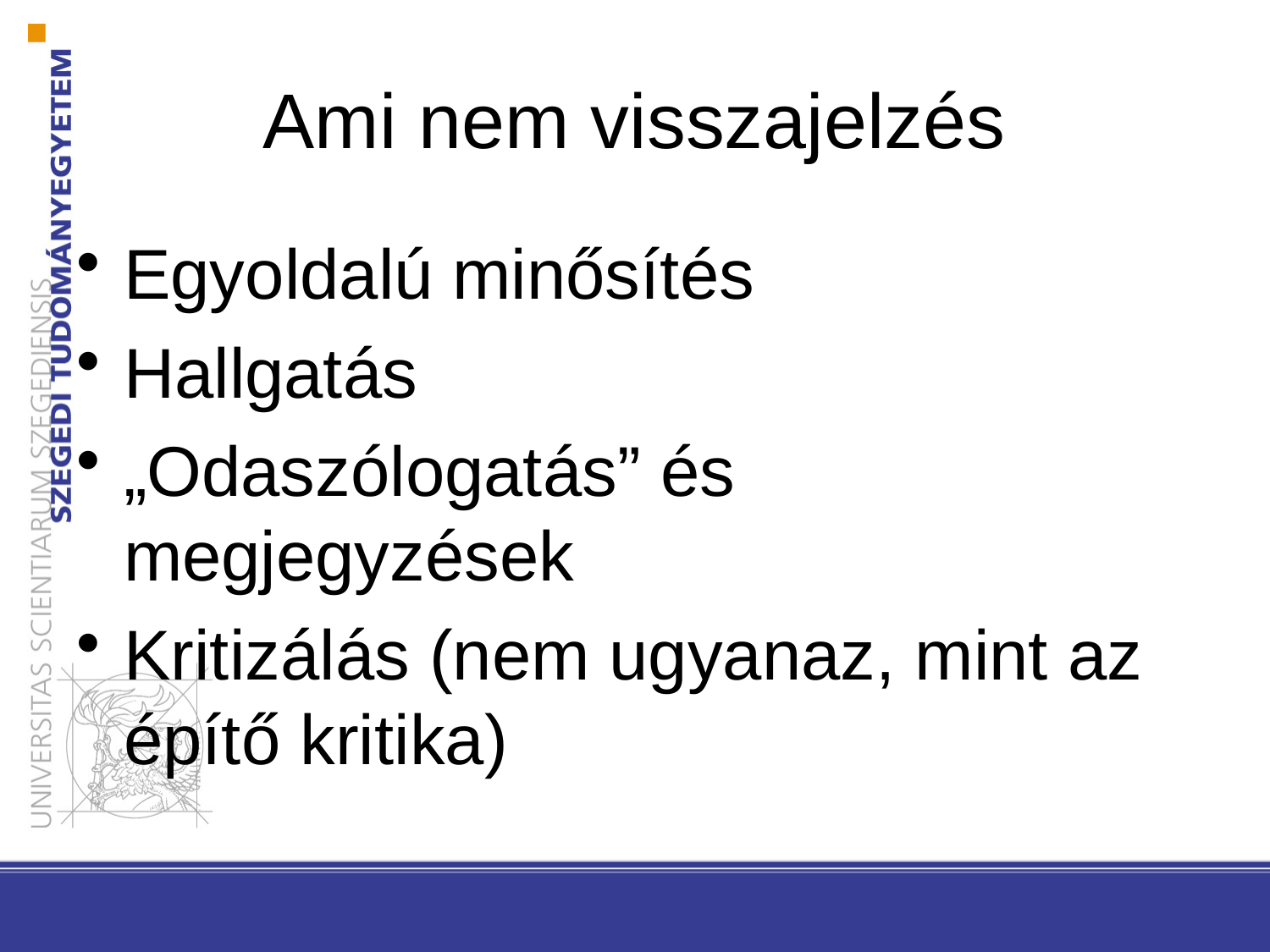

# Ami nem visszajelzés
Egyoldalú minősítés
Hallgatás
„Odaszólogatás” és megjegyzések
Kritizálás (nem ugyanaz, mint az építő kritika)